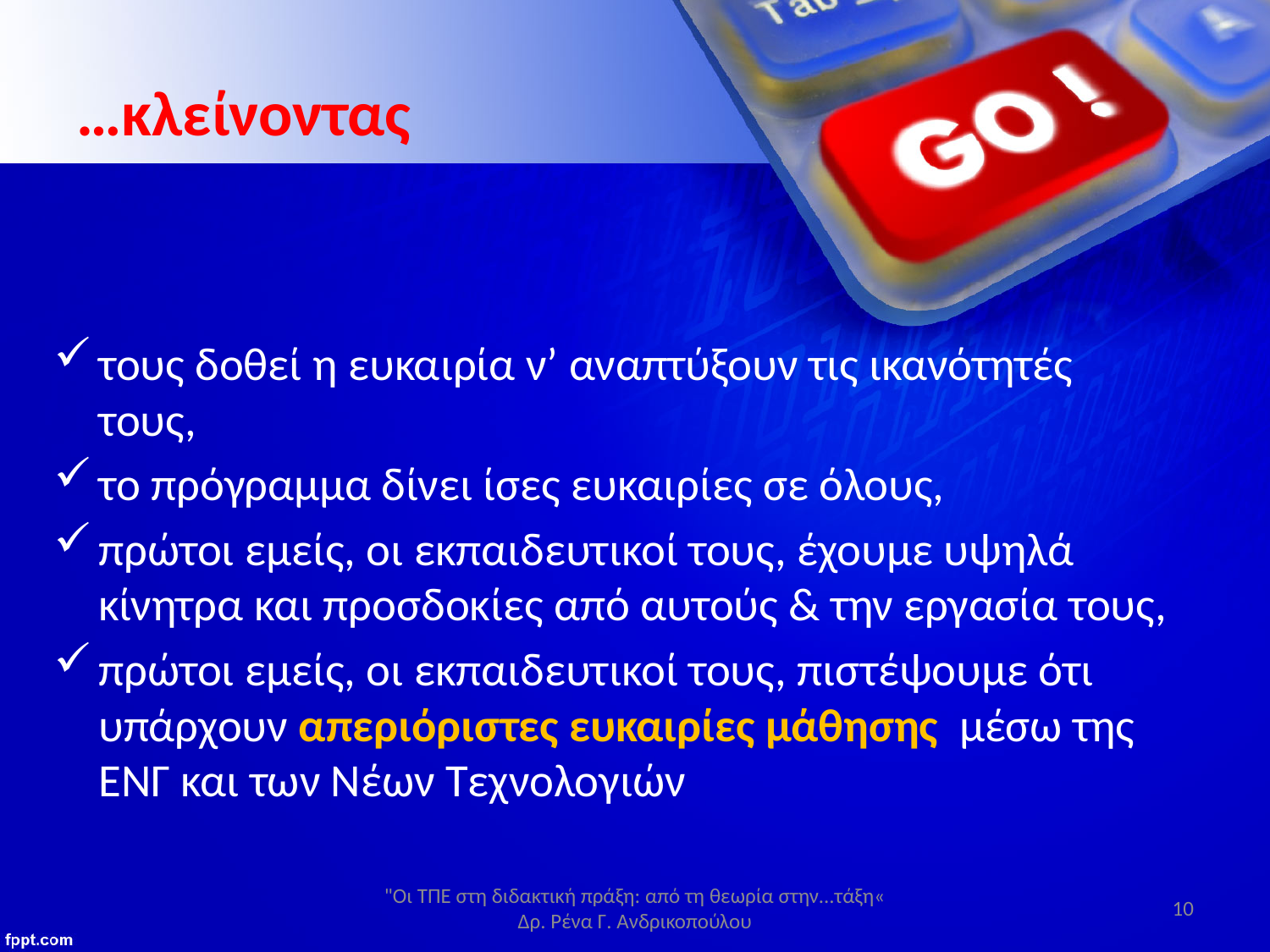

# …κλείνοντας
τους δοθεί η ευκαιρία ν’ αναπτύξουν τις ικανότητές τους,
το πρόγραμμα δίνει ίσες ευκαιρίες σε όλους,
πρώτοι εμείς, οι εκπαιδευτικοί τους, έχουμε υψηλά κίνητρα και προσδοκίες από αυτούς & την εργασία τους,
πρώτοι εμείς, οι εκπαιδευτικοί τους, πιστέψουμε ότι υπάρχουν απεριόριστες ευκαιρίες μάθησης  μέσω της ΕΝΓ και των Νέων Τεχνολογιών

"Οι ΤΠΕ στη διδακτική πράξη: από τη θεωρία στην...τάξη«
Δρ. Ρένα Γ. Ανδρικοπούλου
10